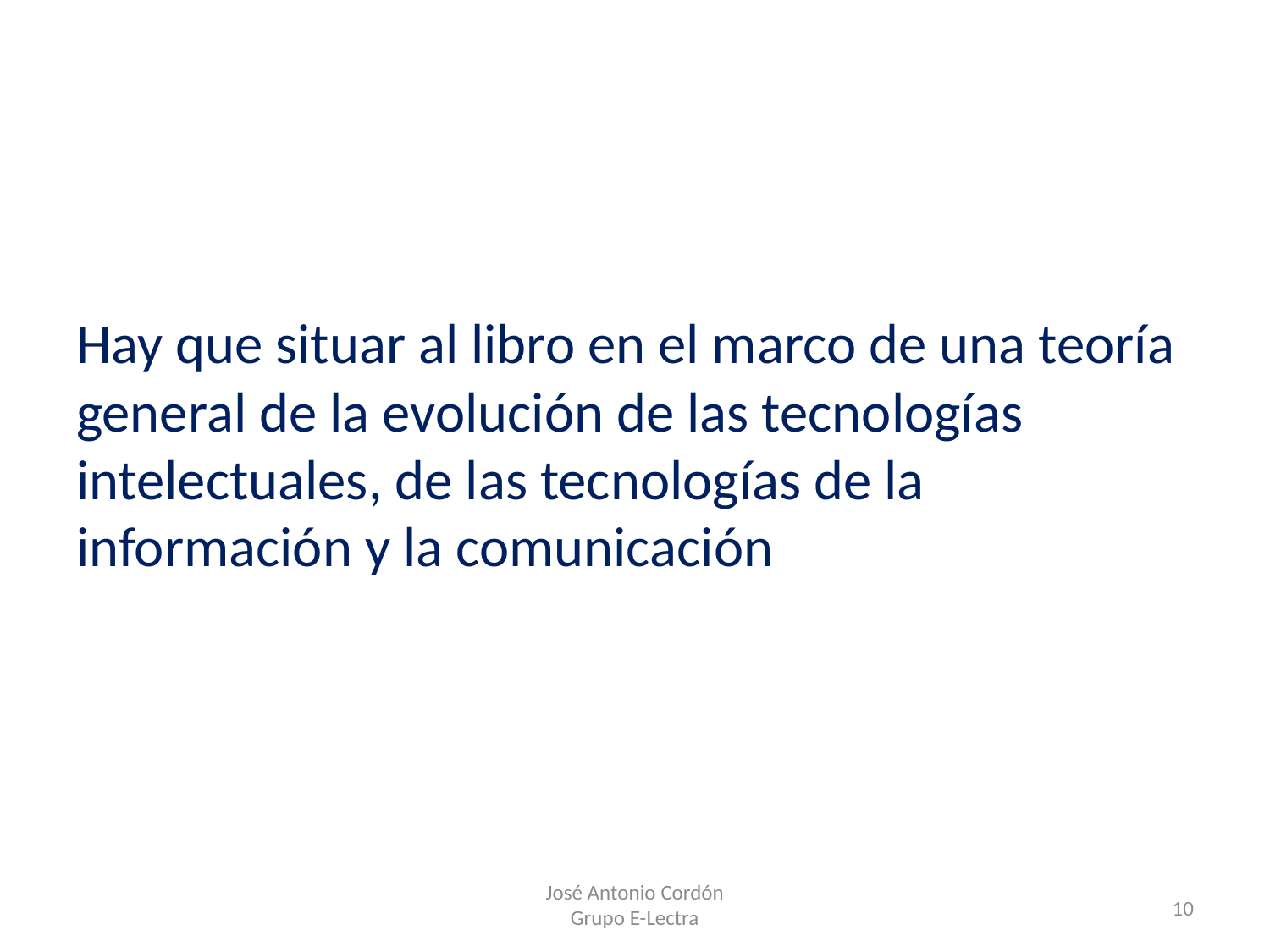

#

Hay que situar al libro en el marco de una teoría general de la evolución de las tecnologías intelectuales, de las tecnologías de la información y la comunicación
José Antonio Cordón
Grupo E-Lectra
10